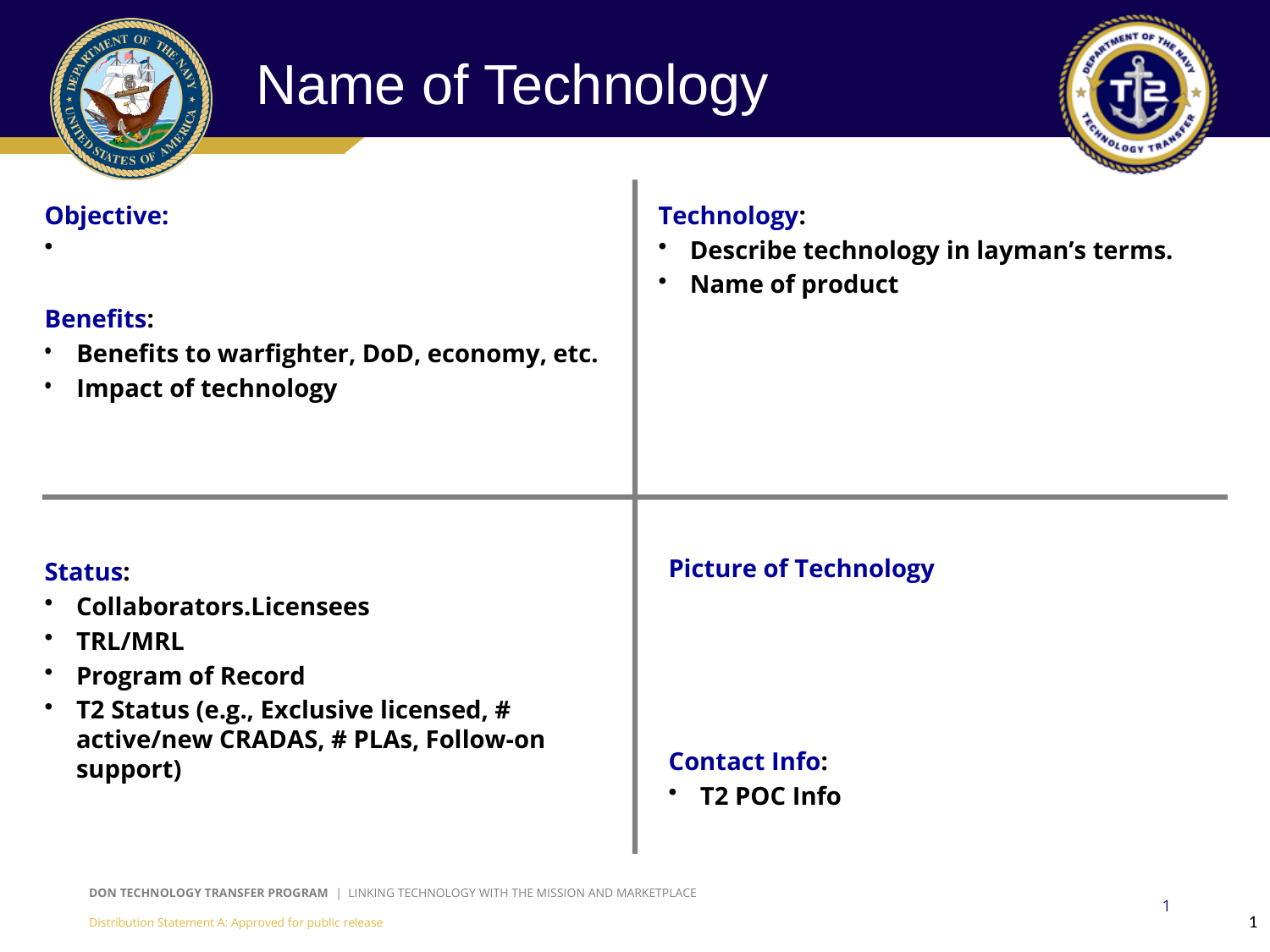

Name of Technology

Technology:
Describe technology in layman’s terms.
Name of product
Objective:

Benefits:
Benefits to warfighter, DoD, economy, etc.
Impact of technology

Status:
Collaborators.Licensees
TRL/MRL
Program of Record
T2 Status (e.g., Exclusive licensed, # active/new CRADAS, # PLAs, Follow-on support)

Picture of Technology

Contact Info:
T2 POC Info

1